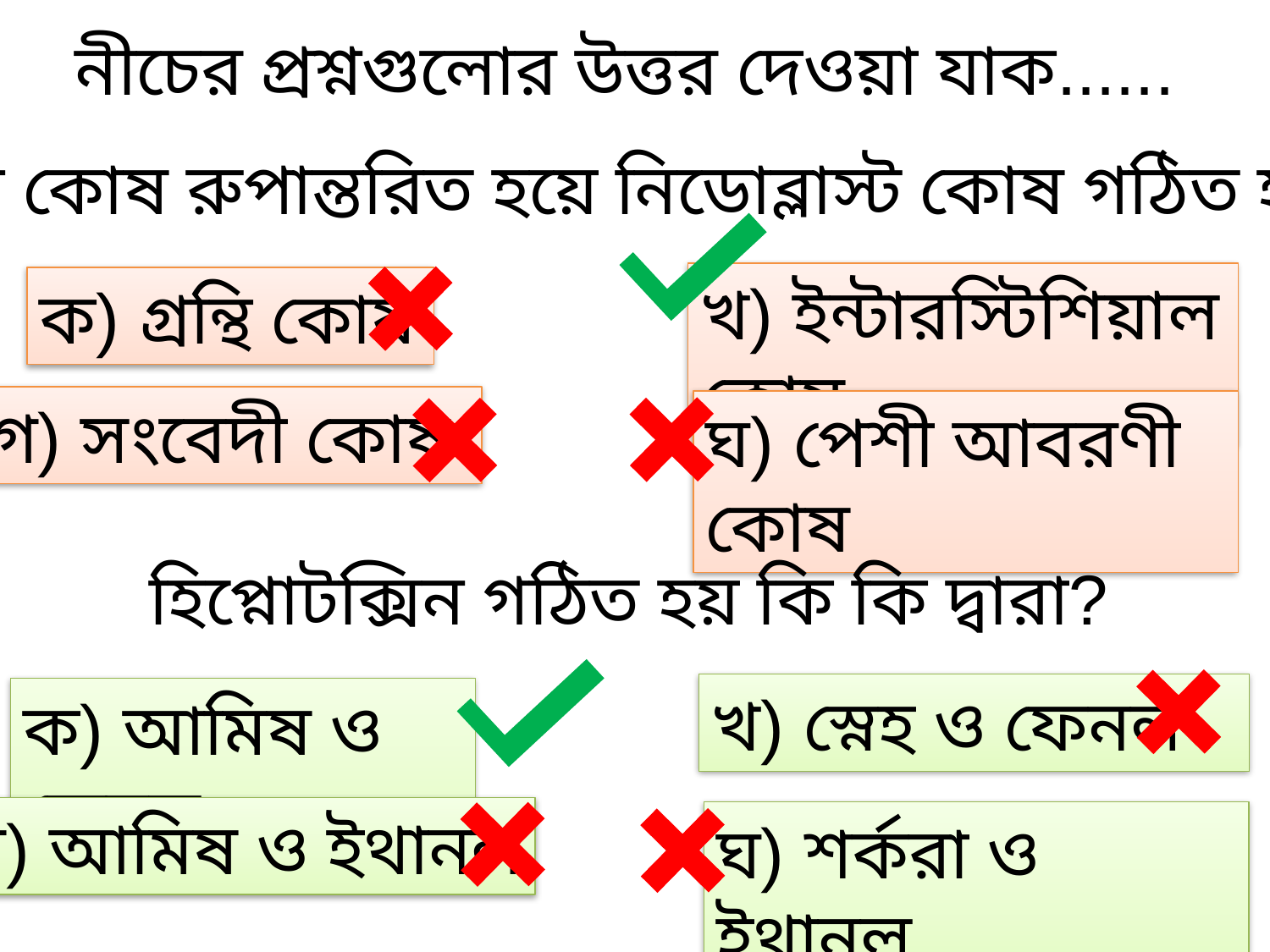

নীচের প্রশ্নগুলোর উত্তর দেওয়া যাক......
কোন কোষ রুপান্তরিত হয়ে নিডোব্লাস্ট কোষ গঠিত হয়?

খ) ইন্টারস্টিশিয়াল কোষ
ক) গ্রন্থি কোষ

গ) সংবেদী কোষ
ঘ) পেশী আবরণী কোষ
হিপ্নোটক্সিন গঠিত হয় কি কি দ্বারা?

খ) স্নেহ ও ফেনল
ক) আমিষ ও ফেনল

গ) আমিষ ও ইথানল
ঘ) শর্করা ও ইথানল